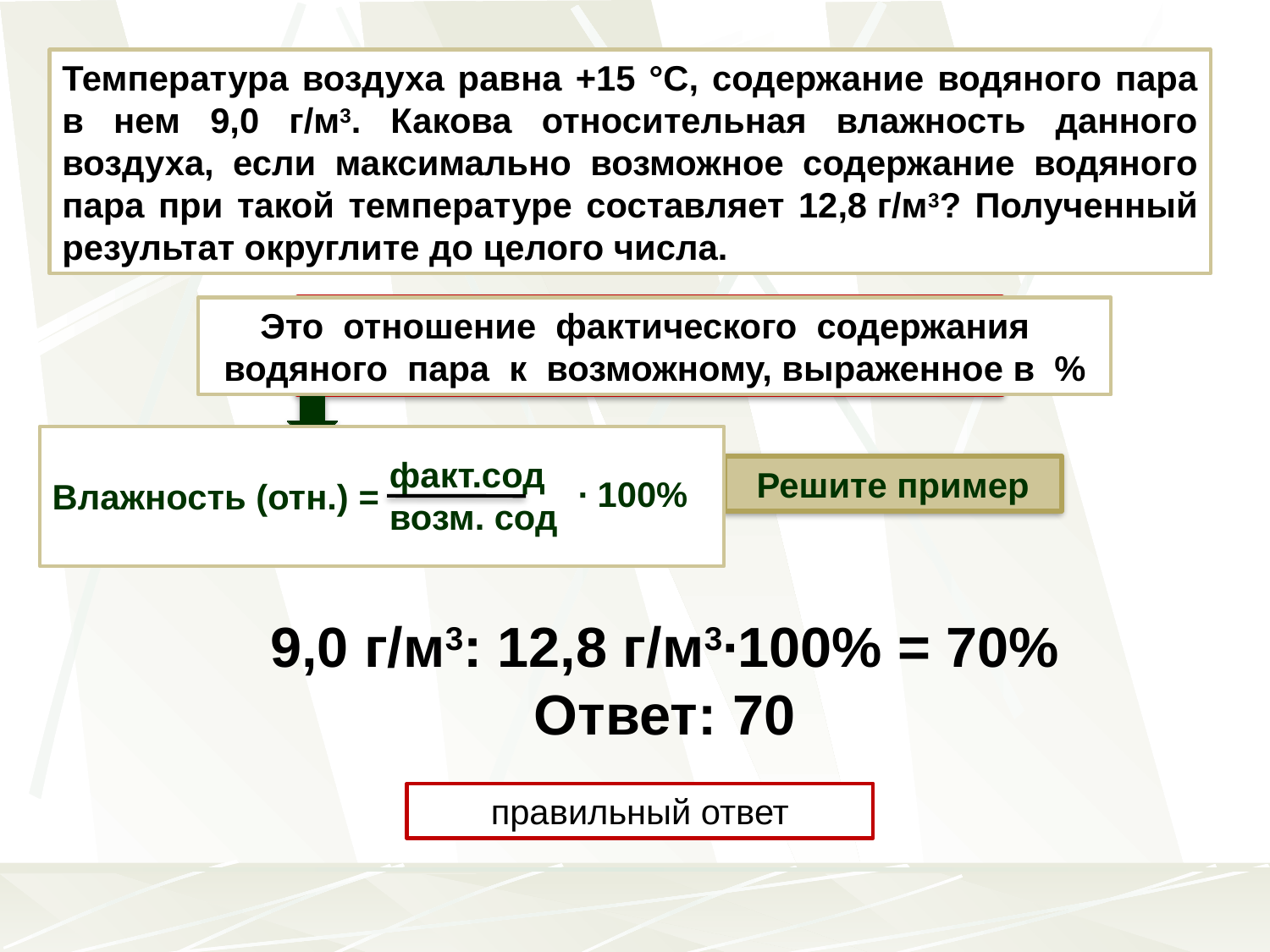

Температура воздуха равна +15 °С, содержание водяного пара в нем 9,0 г/м3. Какова относительная влажность данного воздуха, если максимально возможное содержание водяного пара при такой температуре составляет 12,8 г/м3? Полученный результат округлите до целого числа.
Это  отношение  фактического  содержания
водяного  пара  к  возможному, выраженное в  %
Вспомните определение относительной влажности воздуха

Влажность (отн.) =

факт.сод
возм. сод

∙ 100%
Запишите формулу
Решите пример

9,0 г/м3: 12,8 г/м3∙100% = 70%
Ответ: 70
правильный ответ